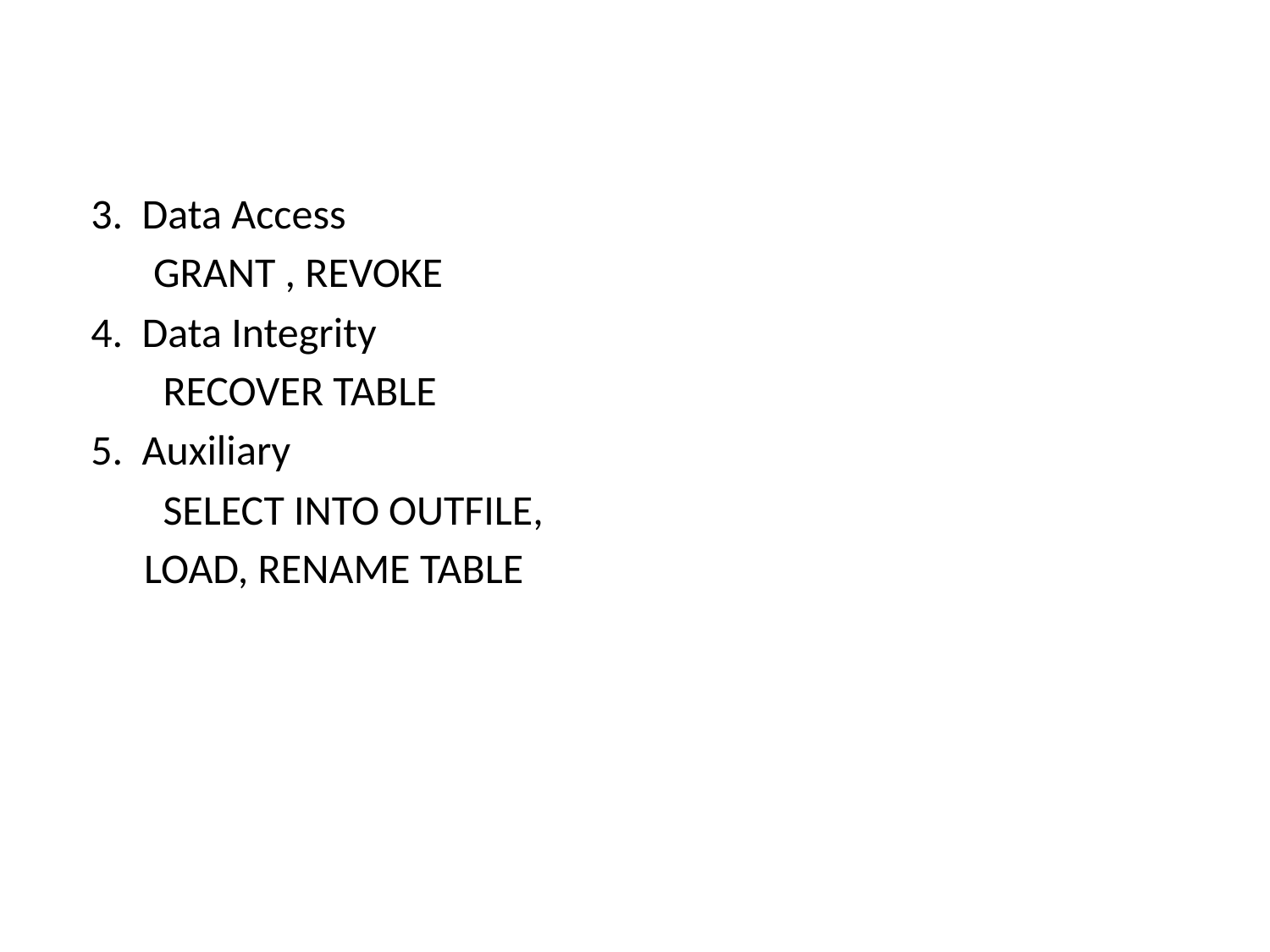

3.  Data Access
		 GRANT , REVOKE
4.  Data Integrity
		  RECOVER TABLE
5.  Auxiliary
		  SELECT INTO OUTFILE,
		LOAD, RENAME TABLE